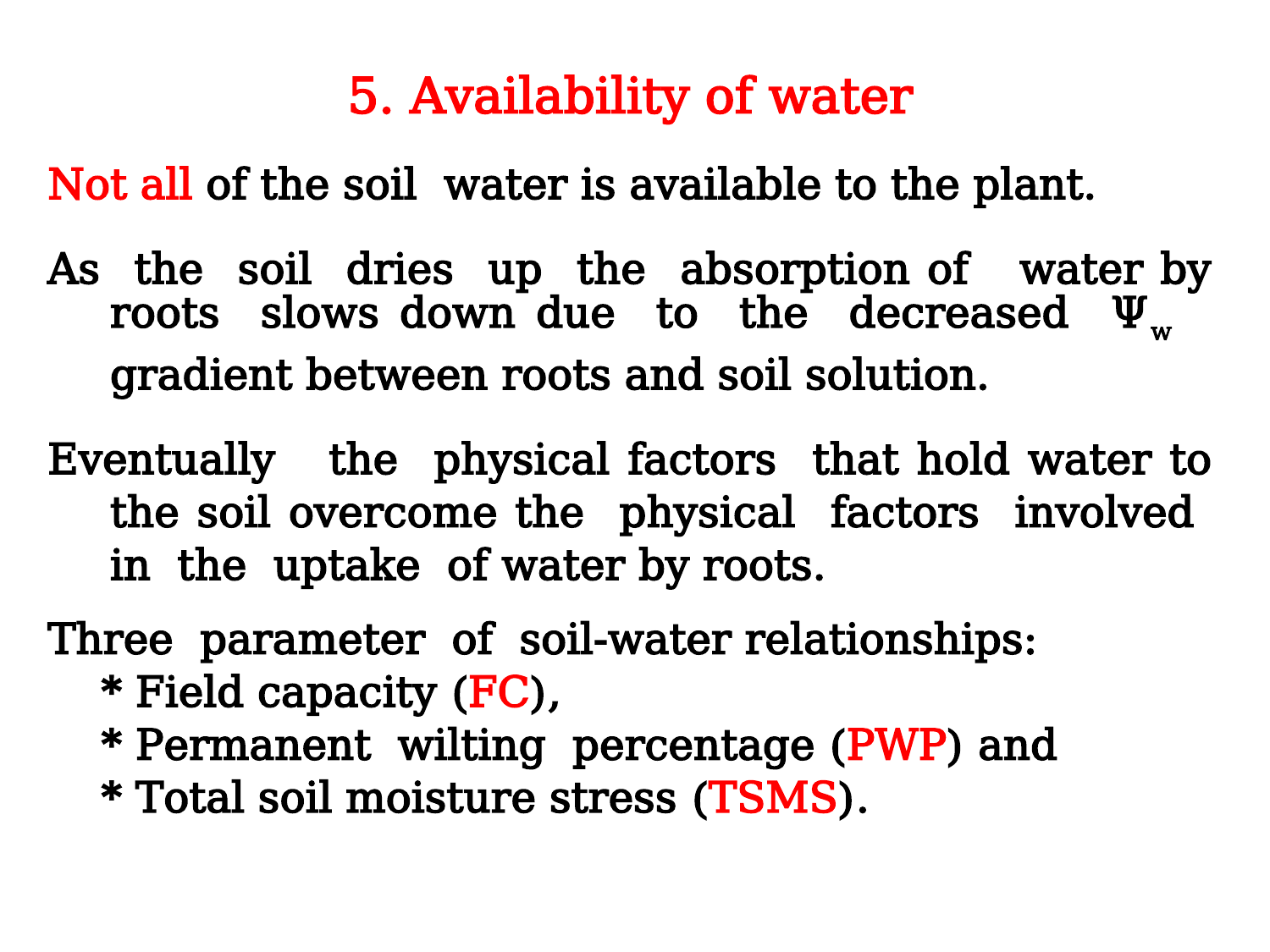

5. Availability of water
Not all of the soil  water is available to the plant.
As  the  soil  dries  up  the  absorption of   water by roots  slows down due  to  the  decreased  Ψw   gradient between roots and soil solution.
Eventually   the  physical factors  that hold water to the soil overcome the  physical  factors  involved  in  the  uptake  of water by roots.
Three  parameter  of  soil-water relationships:
    * Field capacity (FC),
    * Permanent  wilting  percentage (PWP) and
    * Total soil moisture stress (TSMS).